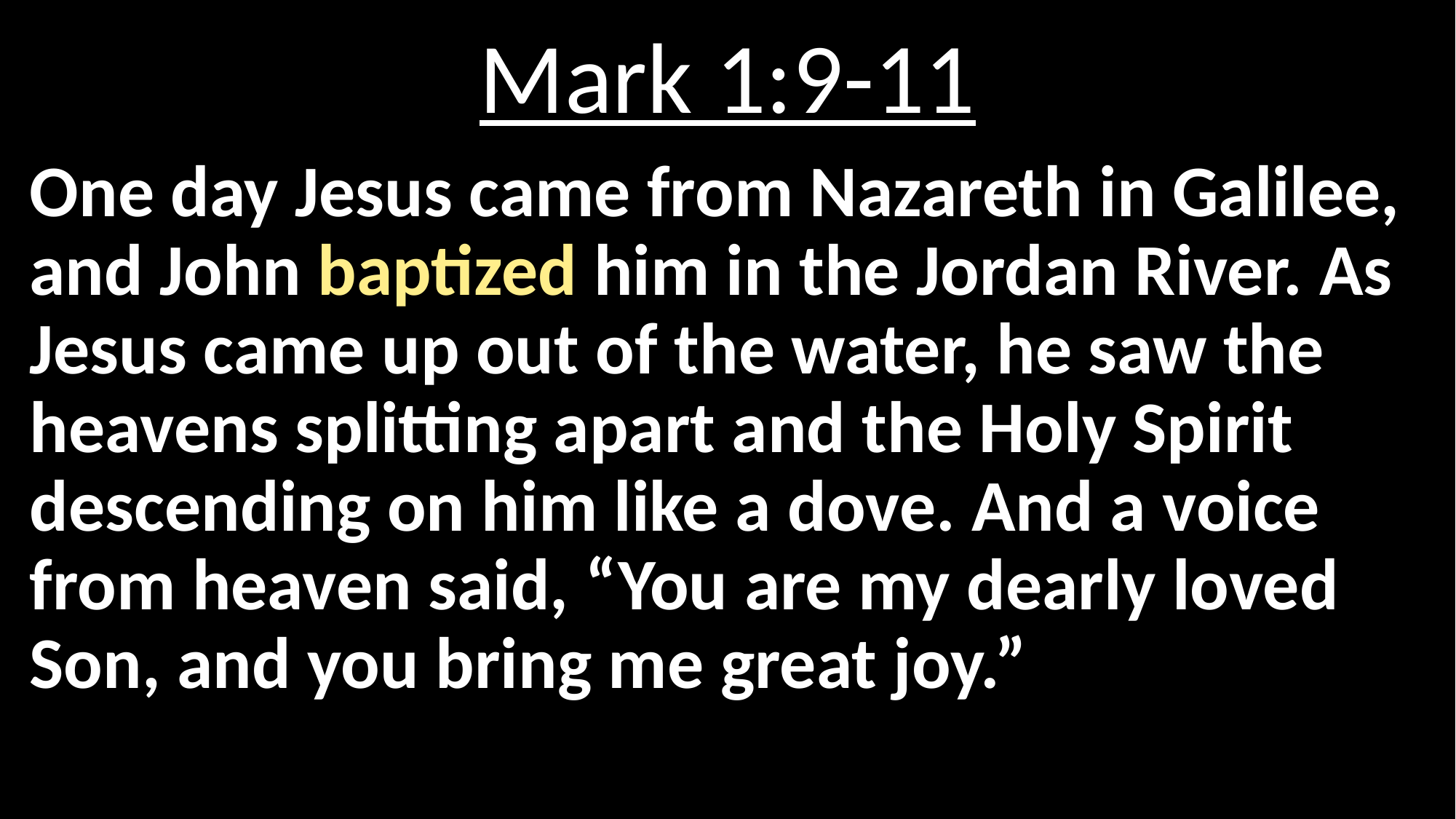

# Mark 1:9-11
One day Jesus came from Nazareth in Galilee, and John baptized him in the Jordan River. As Jesus came up out of the water, he saw the heavens splitting apart and the Holy Spirit descending on him like a dove. And a voice from heaven said, “You are my dearly loved Son, and you bring me great joy.”